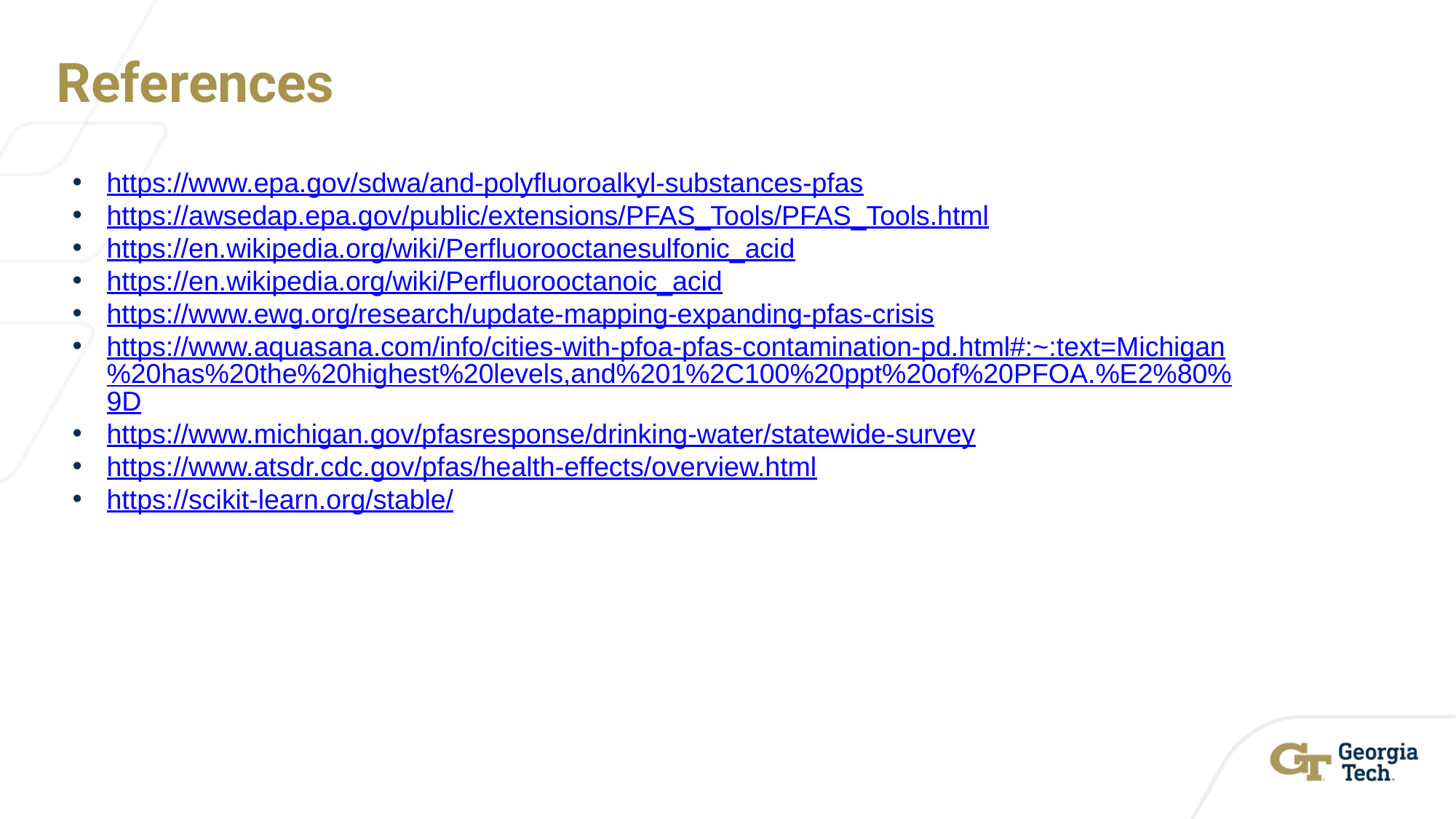

# References
https://www.epa.gov/sdwa/and-polyfluoroalkyl-substances-pfas
https://awsedap.epa.gov/public/extensions/PFAS_Tools/PFAS_Tools.html
https://en.wikipedia.org/wiki/Perfluorooctanesulfonic_acid
https://en.wikipedia.org/wiki/Perfluorooctanoic_acid
https://www.ewg.org/research/update-mapping-expanding-pfas-crisis
https://www.aquasana.com/info/cities-with-pfoa-pfas-contamination-pd.html#:~:text=Michigan%20has%20the%20highest%20levels,and%201%2C100%20ppt%20of%20PFOA.%E2%80%9D
https://www.michigan.gov/pfasresponse/drinking-water/statewide-survey
https://www.atsdr.cdc.gov/pfas/health-effects/overview.html
https://scikit-learn.org/stable/